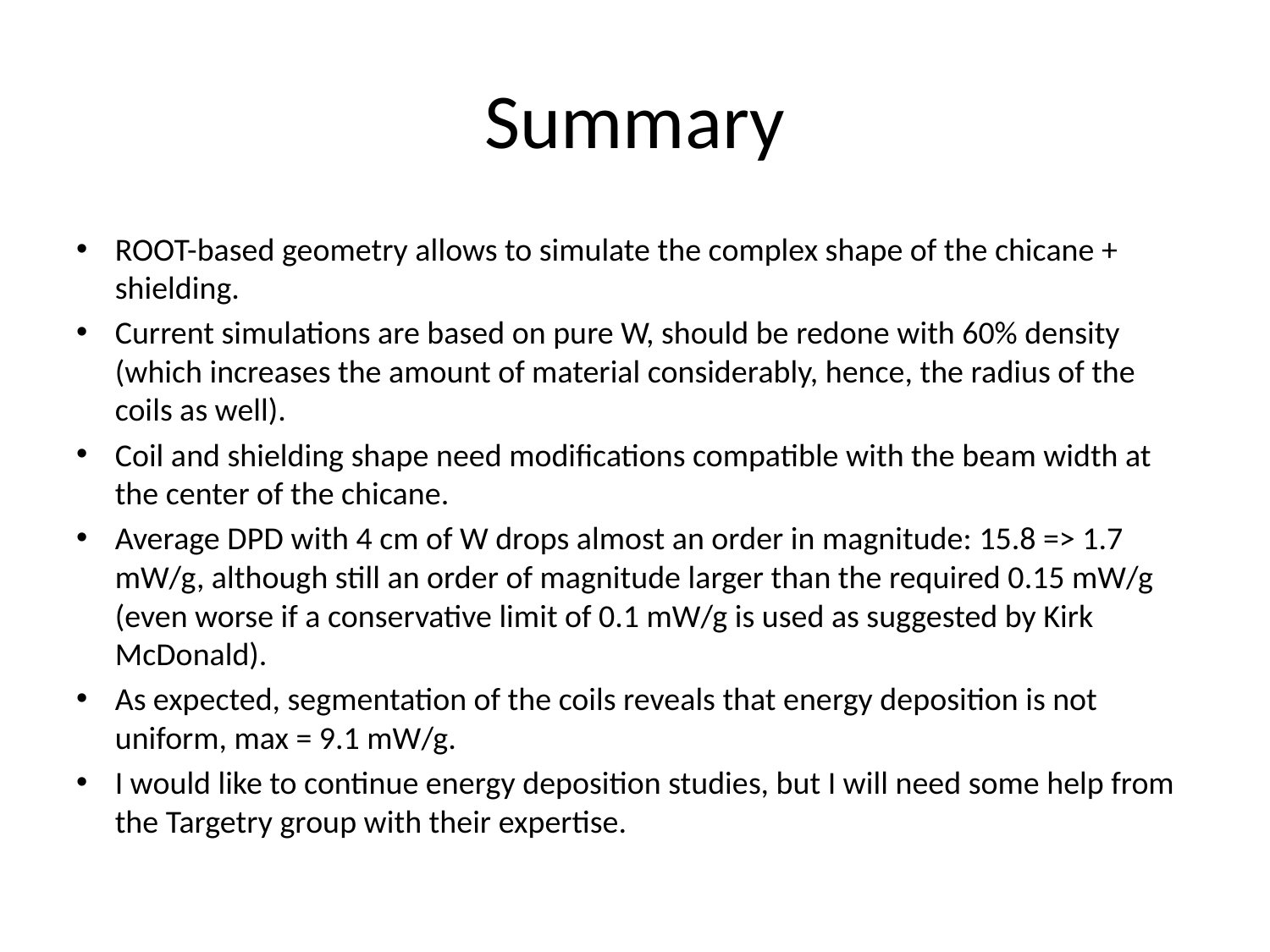

# Summary
ROOT-based geometry allows to simulate the complex shape of the chicane + shielding.
Current simulations are based on pure W, should be redone with 60% density (which increases the amount of material considerably, hence, the radius of the coils as well).
Coil and shielding shape need modifications compatible with the beam width at the center of the chicane.
Average DPD with 4 cm of W drops almost an order in magnitude: 15.8 => 1.7 mW/g, although still an order of magnitude larger than the required 0.15 mW/g (even worse if a conservative limit of 0.1 mW/g is used as suggested by Kirk McDonald).
As expected, segmentation of the coils reveals that energy deposition is not uniform, max = 9.1 mW/g.
I would like to continue energy deposition studies, but I will need some help from the Targetry group with their expertise.